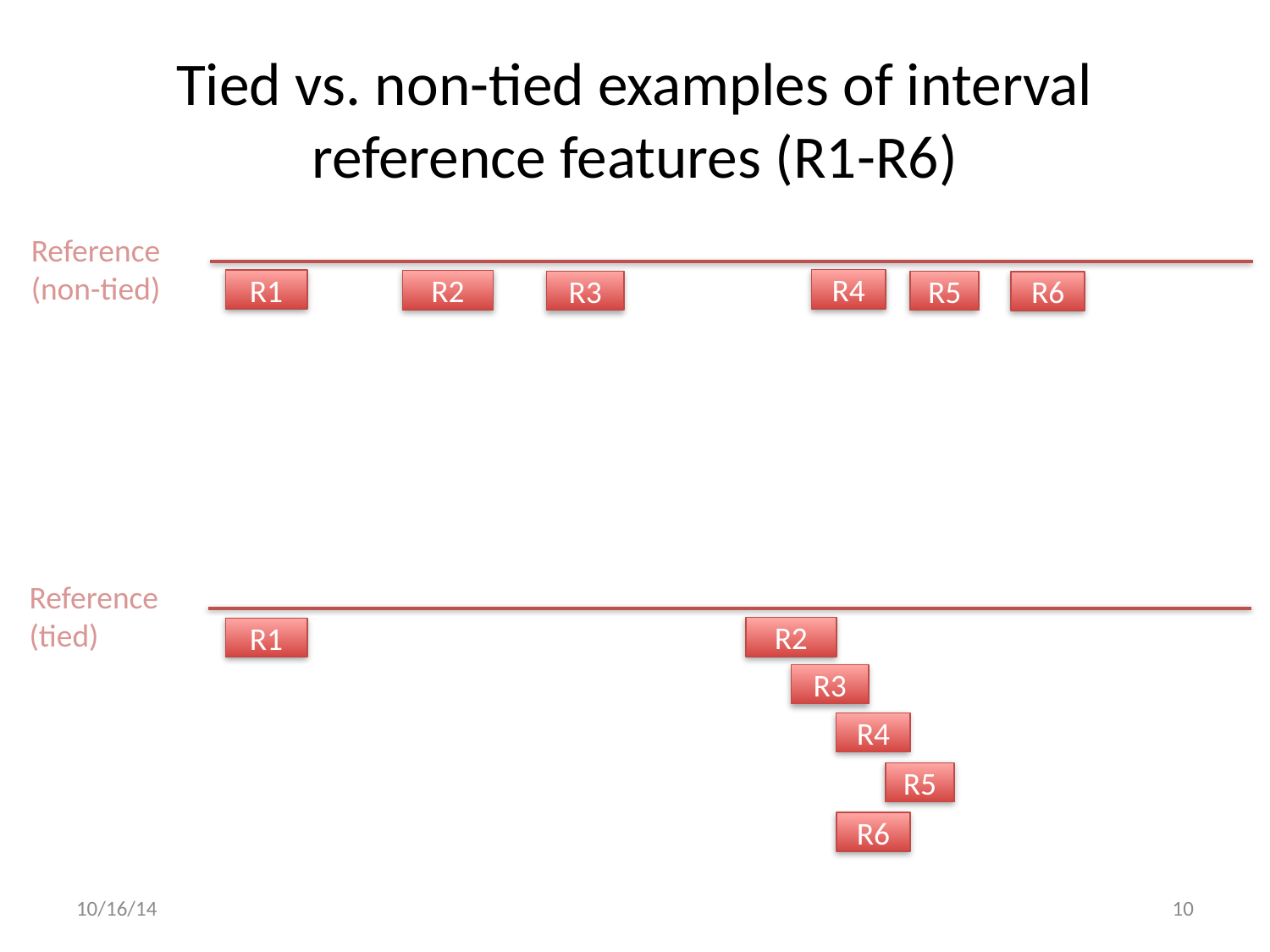

# Tied vs. non-tied examples of interval reference features (R1-R6)
Reference
(non-tied)
R4
R1
R2
R3
R5
R6
Reference
(tied)
R2
R1
R3
R4
R5
R6
10/16/14
10